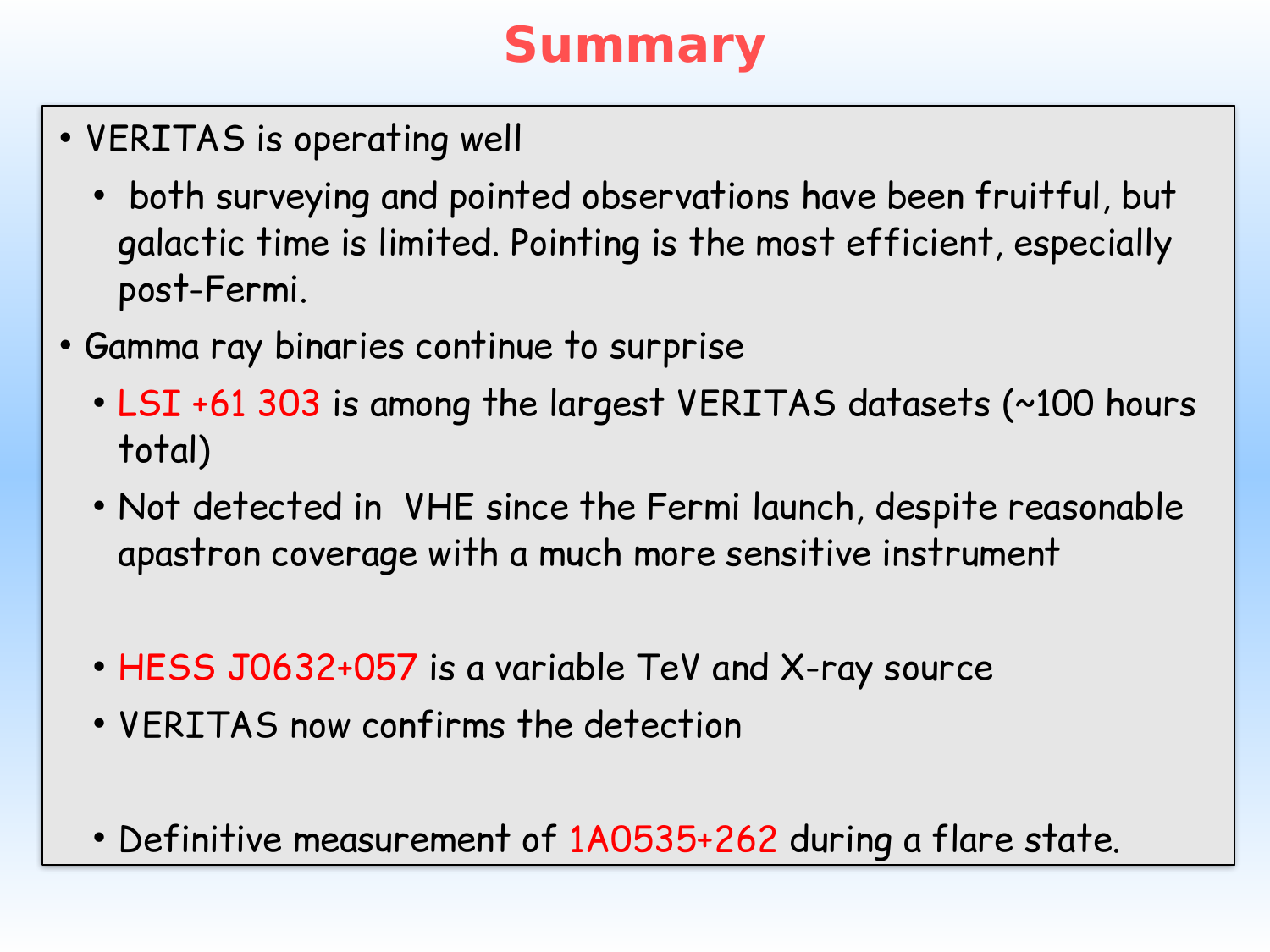

# Summary
VERITAS is operating well
 both surveying and pointed observations have been fruitful, but galactic time is limited. Pointing is the most efficient, especially post-Fermi.
Gamma ray binaries continue to surprise
LSI +61 303 is among the largest VERITAS datasets (~100 hours total)
Not detected in  VHE since the Fermi launch, despite reasonable apastron coverage with a much more sensitive instrument

HESS J0632+057 is a variable TeV and X-ray source
VERITAS now confirms the detection

Definitive measurement of 1A0535+262 during a flare state.